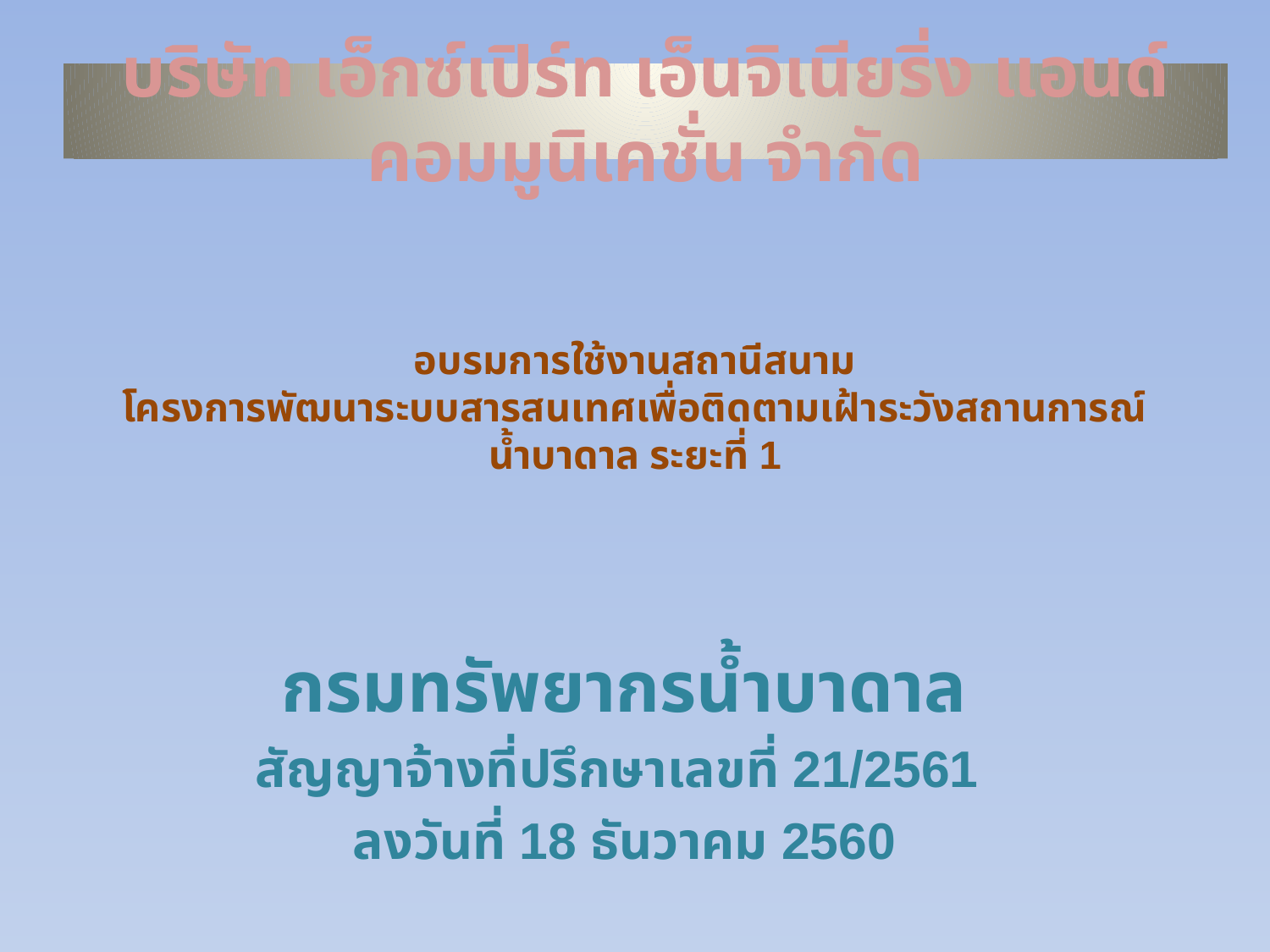

บริษัท เอ็กซ์เปิร์ท เอ็นจิเนียริ่ง แอนด์ คอมมูนิเคชั่น จำกัด
# อบรมการใช้งานสถานีสนาม โครงการพัฒนาระบบสารสนเทศเพื่อติดตามเฝ้าระวังสถานการณ์น้ำบาดาล ระยะที่ 1
กรมทรัพยากรน้ำบาดาล
สัญญาจ้างที่ปรึกษาเลขที่ 21/2561
ลงวันที่ 18 ธันวาคม 2560